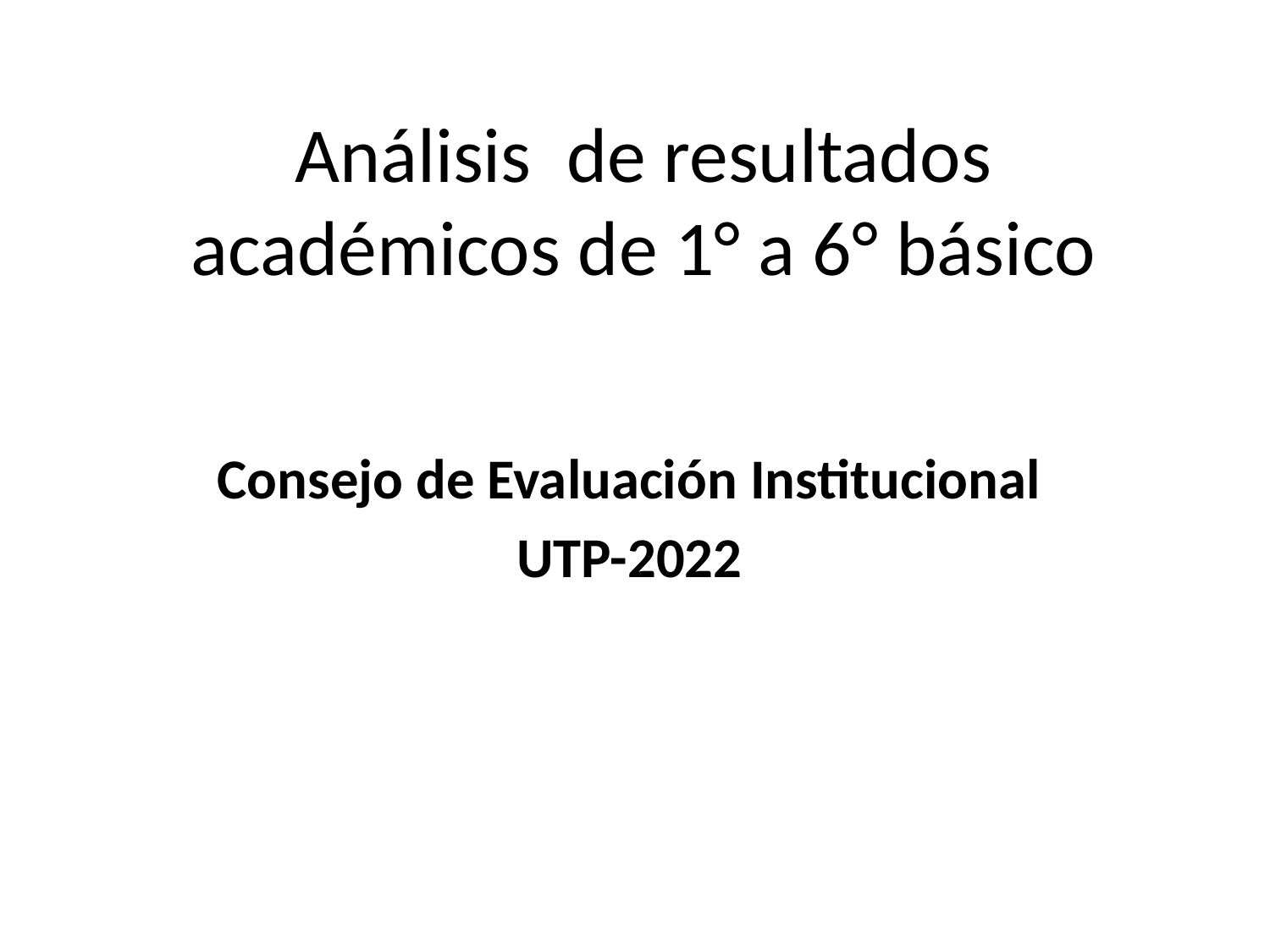

# Análisis  de resultados académicos de 1° a 6° básico
Consejo de Evaluación Institucional
UTP-2022